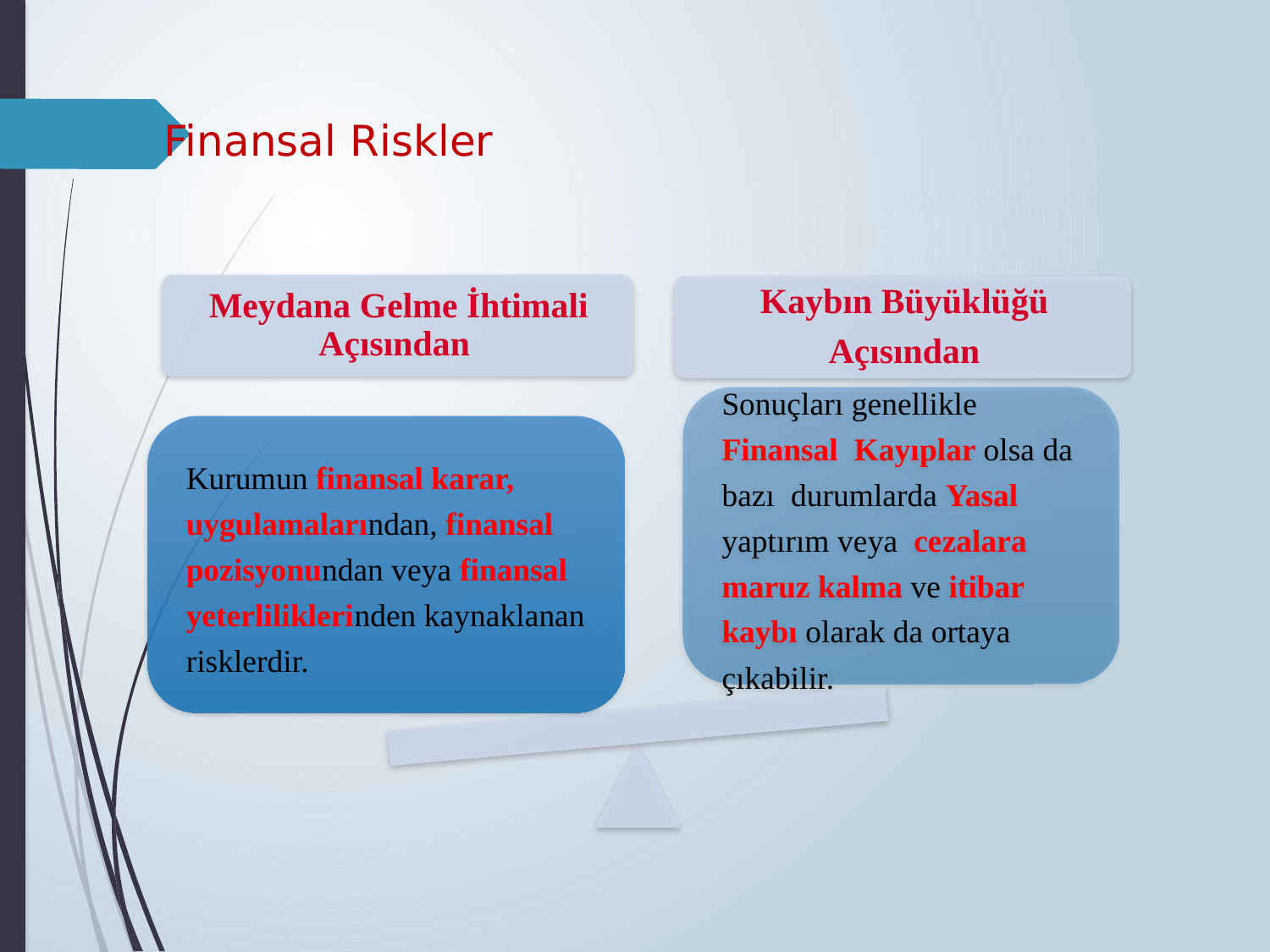

# Finansal Riskler
Meydana Gelme İhtimali Açısından
Kaybın Büyüklüğü
Açısından
Kurumun finansal karar,  uygulamalarından, finansal  pozisyonundan veya finansal  yeterliliklerinden kaynaklanan  risklerdir.
Sonuçları genellikle Finansal  Kayıplar olsa da bazı  durumlarda Yasal yaptırım veya  cezalara maruz kalma ve itibar  kaybı olarak da ortaya çıkabilir.